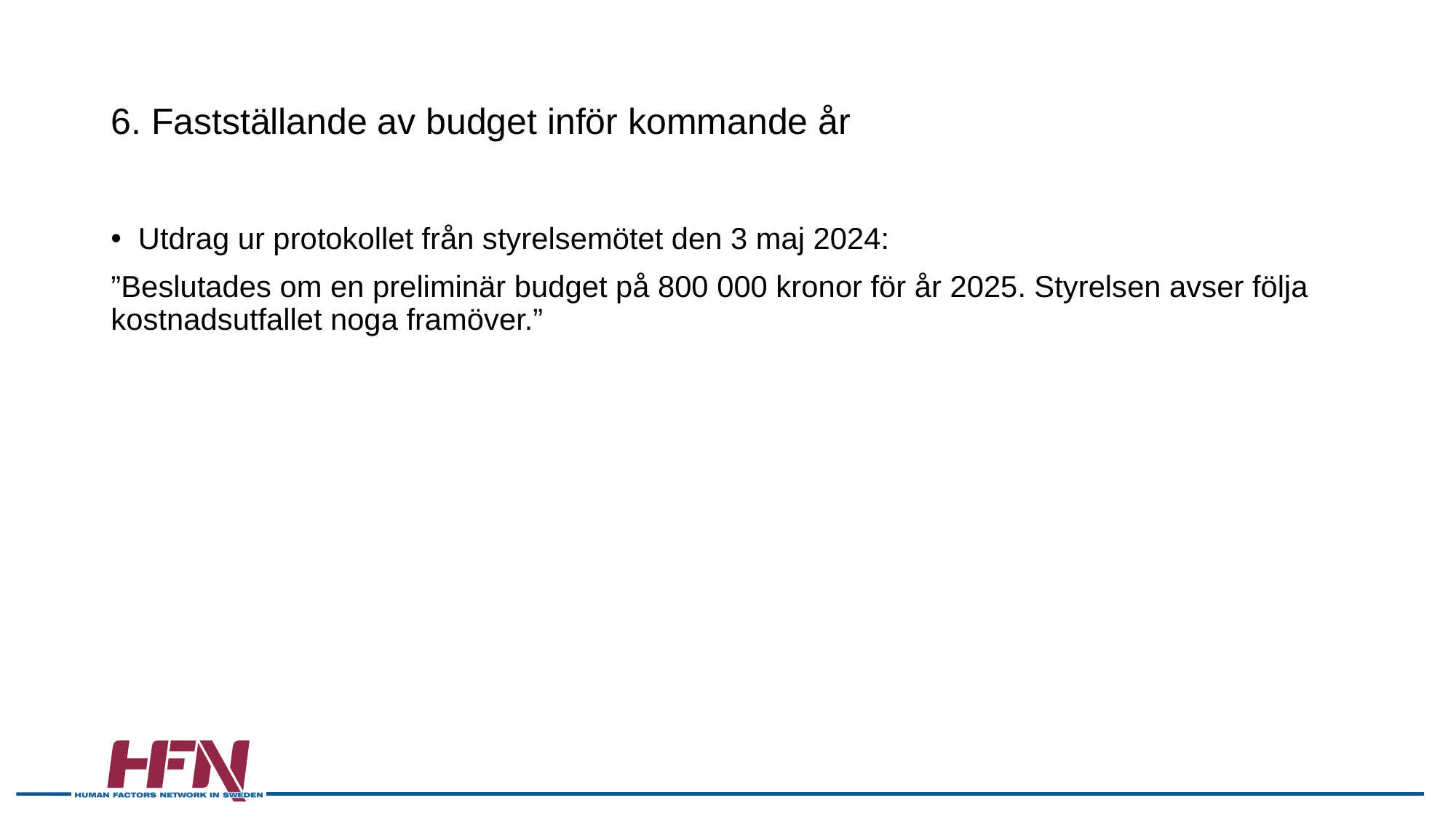

# 6. Fastställande av budget inför kommande år
Utdrag ur protokollet från styrelsemötet den 3 maj 2024:
”Beslutades om en preliminär budget på 800 000 kronor för år 2025. Styrelsen avser följa kostnadsutfallet noga framöver.”